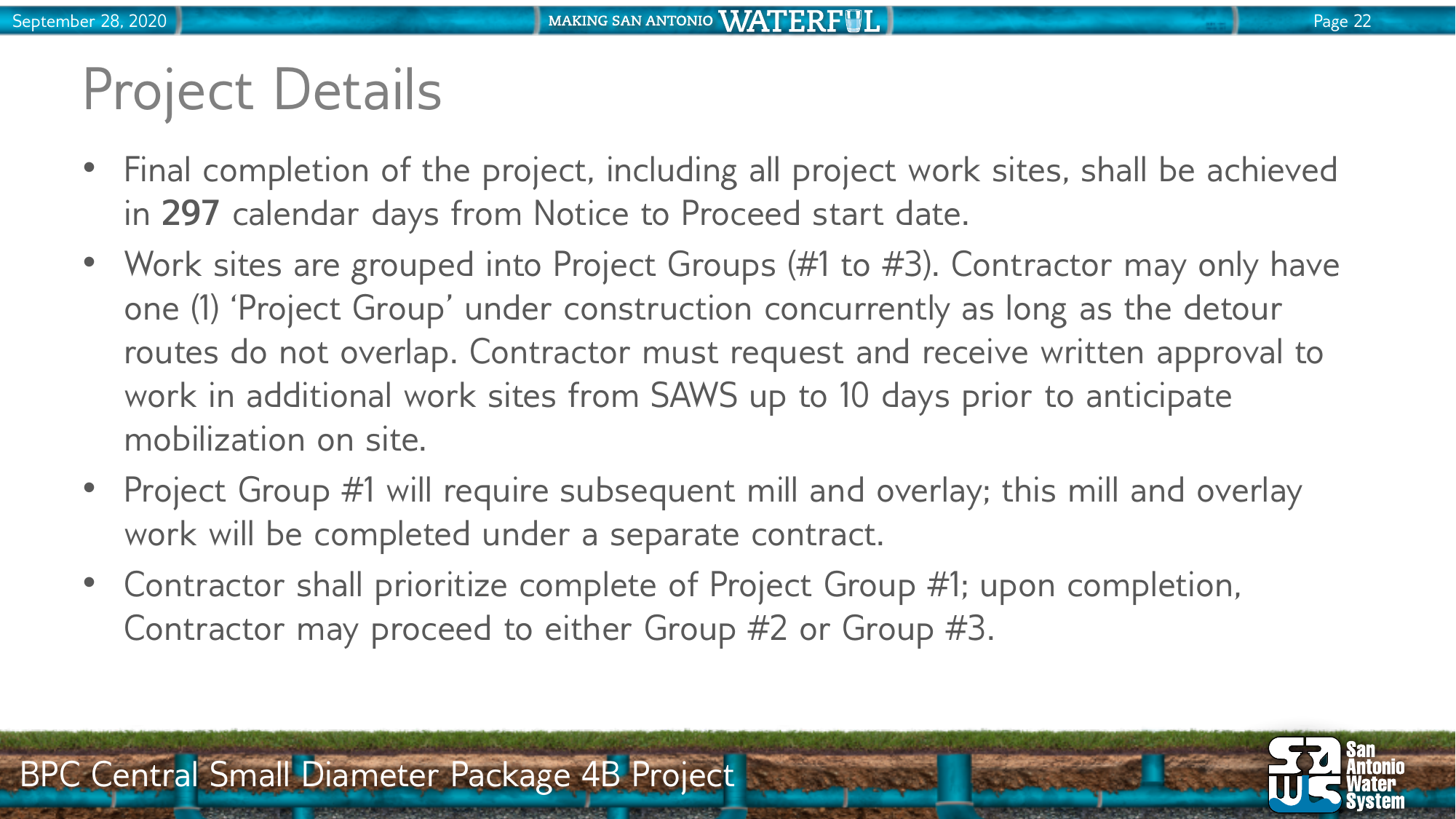

# Project Details
Final completion of the project, including all project work sites, shall be achieved in 297 calendar days from Notice to Proceed start date.
Work sites are grouped into Project Groups (#1 to #3). Contractor may only have one (1) ‘Project Group’ under construction concurrently as long as the detour routes do not overlap. Contractor must request and receive written approval to work in additional work sites from SAWS up to 10 days prior to anticipate mobilization on site.
Project Group #1 will require subsequent mill and overlay; this mill and overlay work will be completed under a separate contract.
Contractor shall prioritize complete of Project Group #1; upon completion, Contractor may proceed to either Group #2 or Group #3.